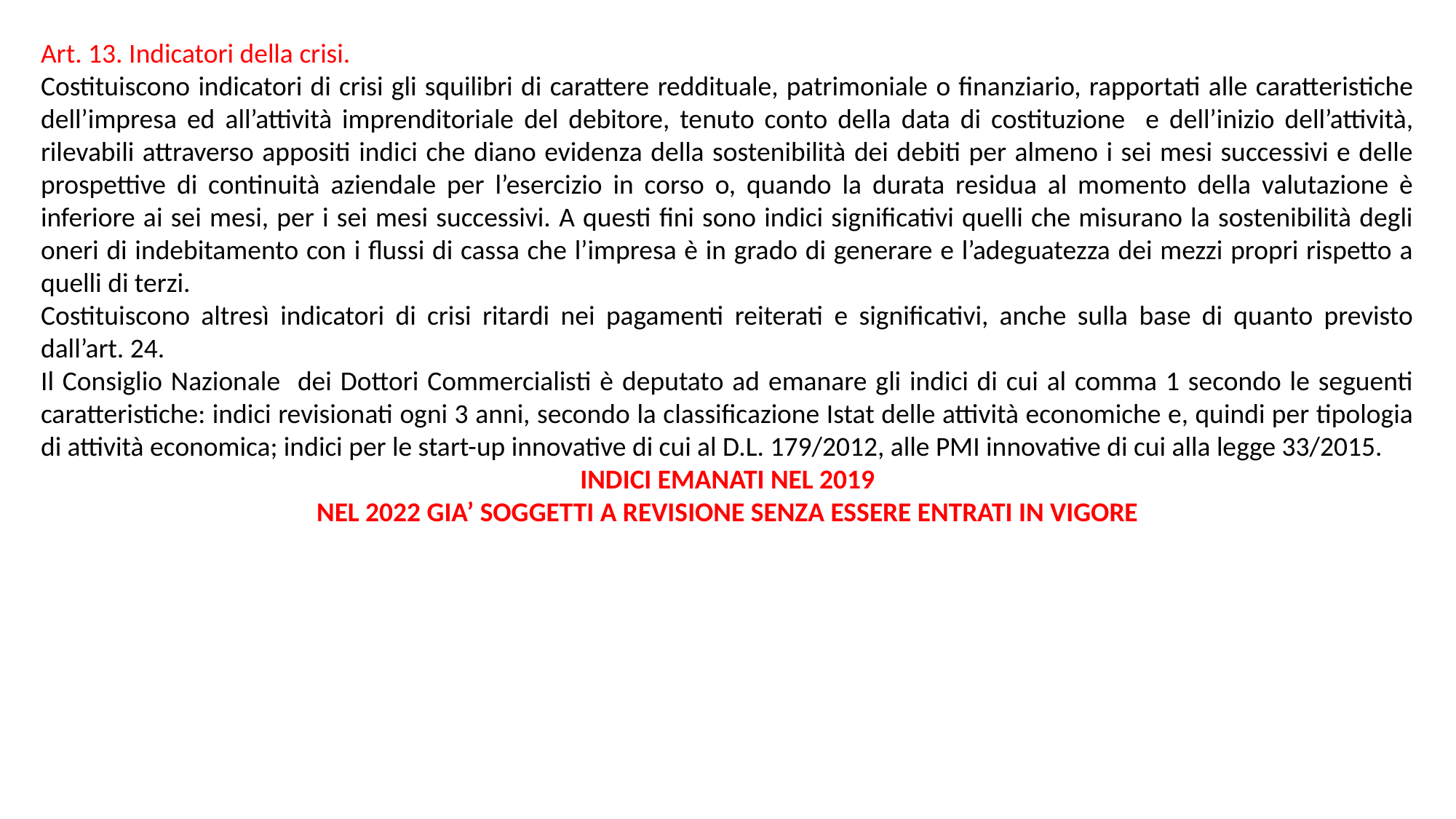

Art. 13. Indicatori della crisi.
Costituiscono indicatori di crisi gli squilibri di carattere reddituale, patrimoniale o finanziario, rapportati alle caratteristiche dell’impresa ed all’attività imprenditoriale del debitore, tenuto conto della data di costituzione  e dell’inizio dell’attività, rilevabili attraverso appositi indici che diano evidenza della sostenibilità dei debiti per almeno i sei mesi successivi e delle prospettive di continuità aziendale per l’esercizio in corso o, quando la durata residua al momento della valutazione è inferiore ai sei mesi, per i sei mesi successivi. A questi fini sono indici significativi quelli che misurano la sostenibilità degli oneri di indebitamento con i flussi di cassa che l’impresa è in grado di generare e l’adeguatezza dei mezzi propri rispetto a quelli di terzi.
Costituiscono altresì indicatori di crisi ritardi nei pagamenti reiterati e significativi, anche sulla base di quanto previsto dall’art. 24.
Il Consiglio Nazionale  dei Dottori Commercialisti è deputato ad emanare gli indici di cui al comma 1 secondo le seguenti caratteristiche: indici revisionati ogni 3 anni, secondo la classificazione Istat delle attività economiche e, quindi per tipologia di attività economica; indici per le start-up innovative di cui al D.L. 179/2012, alle PMI innovative di cui alla legge 33/2015.
INDICI EMANATI NEL 2019
NEL 2022 GIA’ SOGGETTI A REVISIONE SENZA ESSERE ENTRATI IN VIGORE